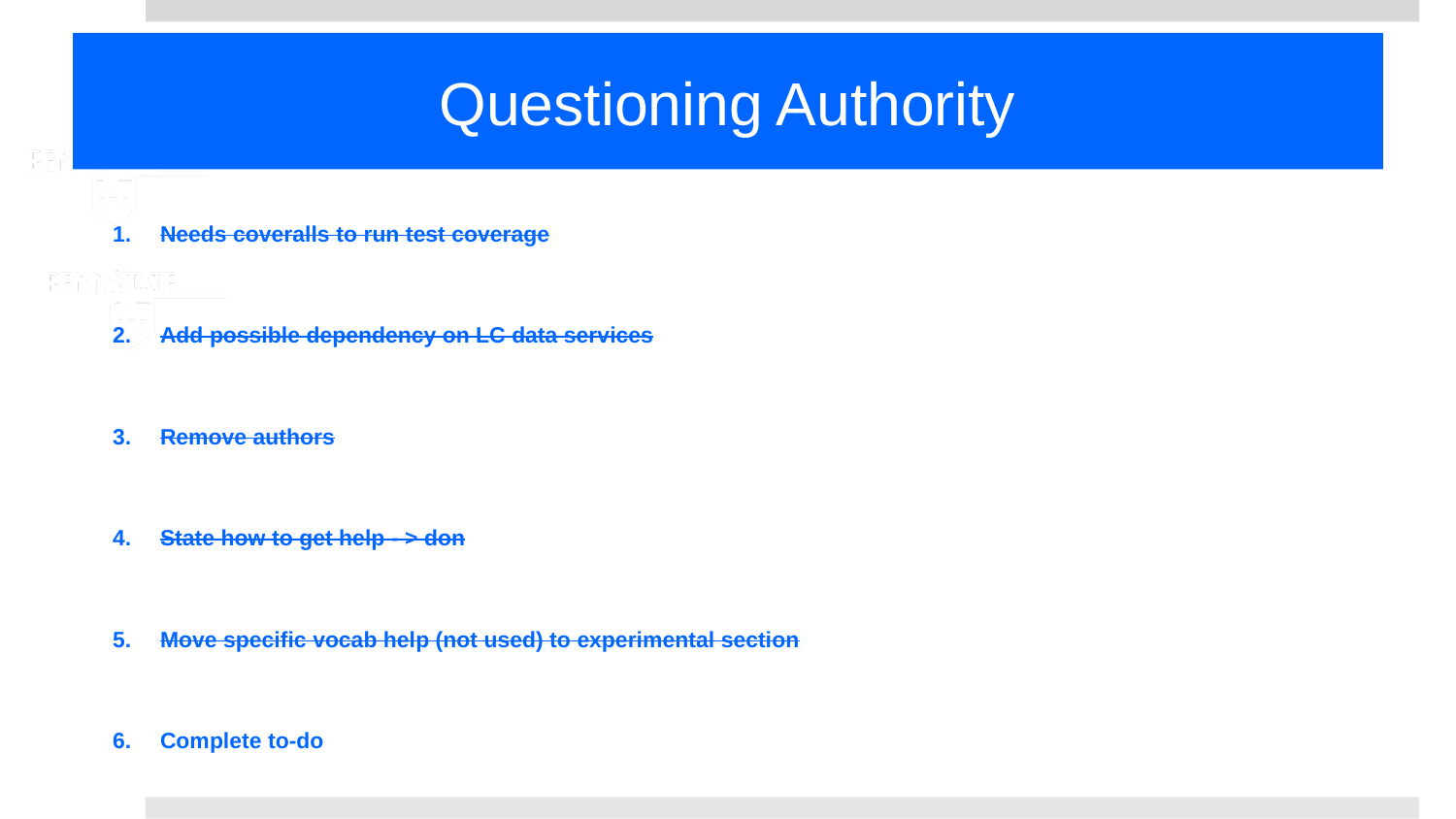

# Questioning Authority
Needs coveralls to run test coverage
Add possible dependency on LC data services
Remove authors
State how to get help - > don
Move specific vocab help (not used) to experimental section
Complete to-do
Update Developer Notes to link to CONTRIBUTING.md
Make Known Issues are in Issues on Github and remove section from Readme
Tutorial walkthrough to be done
local vocab -- Jim
LC
adding another api
optional tutorial to do autocomplete
Test on Rails 3 and add to note on compatibility
Add to Readme Rails 4 on compatibility